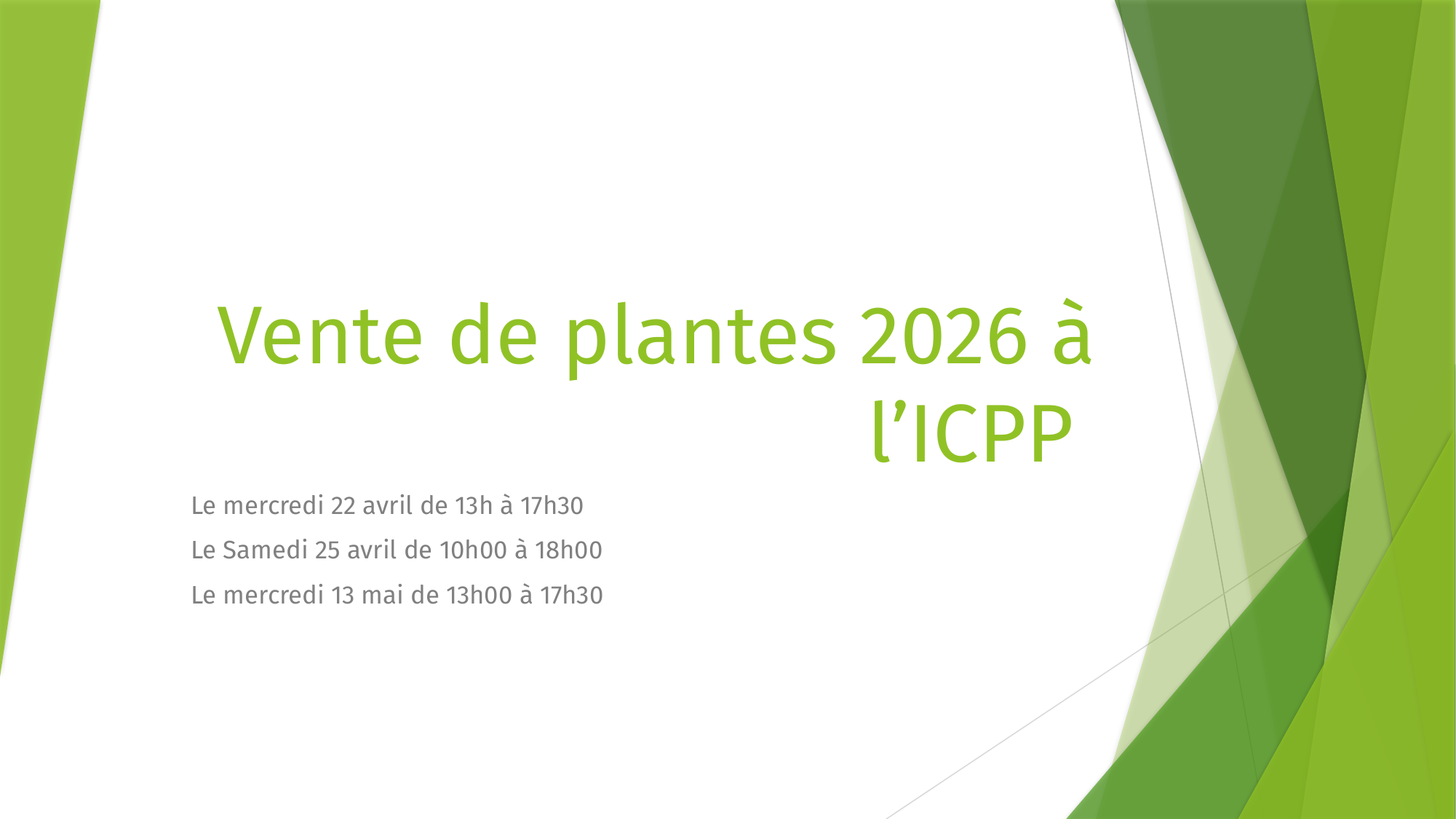

# Vente de plantes 2026 à l’ICPP
Le mercredi 22 avril de 13h à 17h30
Le Samedi 25 avril de 10h00 à 18h00
Le mercredi 13 mai de 13h00 à 17h30